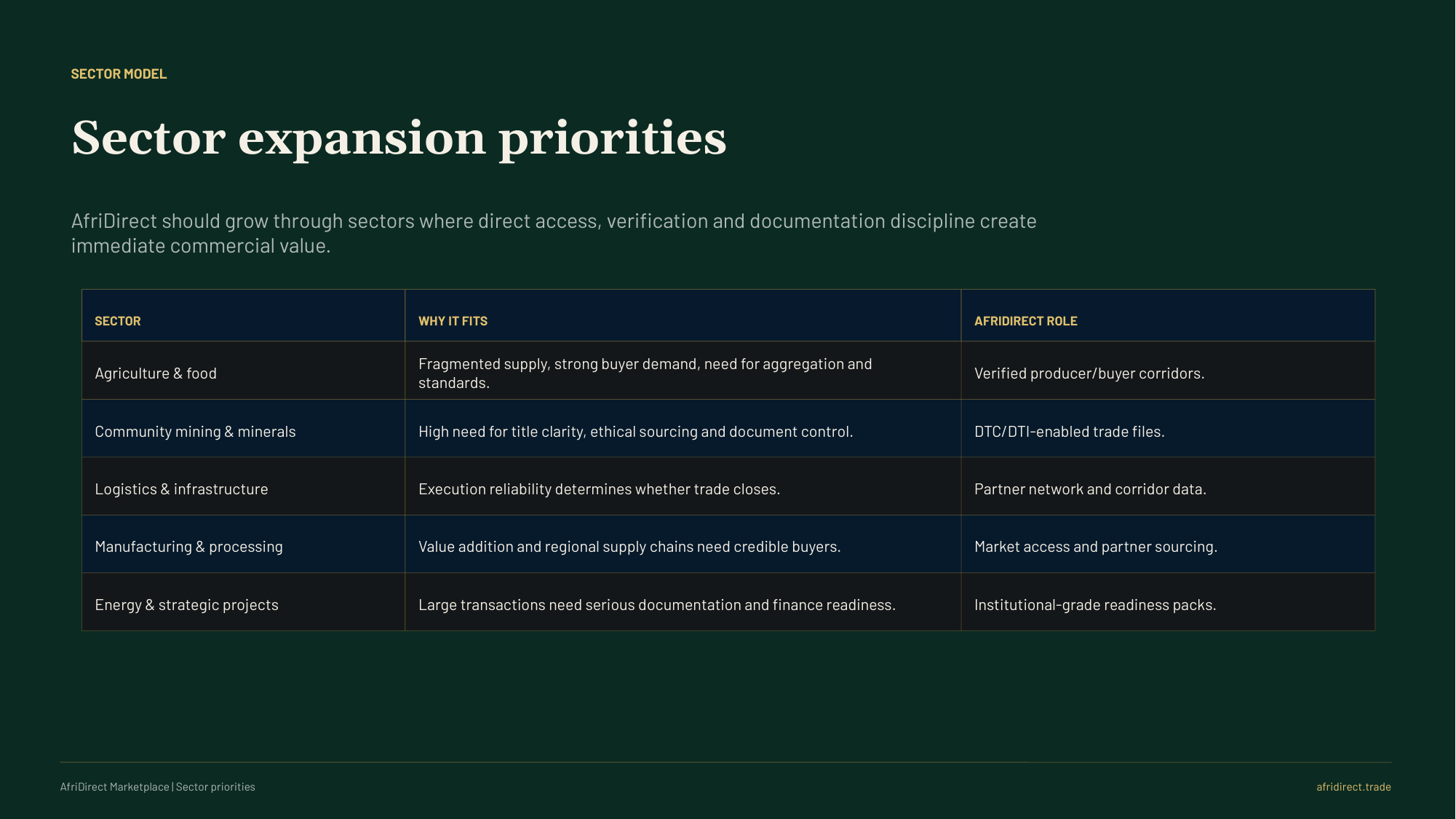

SECTOR MODEL
Sector expansion priorities
AfriDirect should grow through sectors where direct access, verification and documentation discipline create immediate commercial value.

SECTOR
WHY IT FITS
AFRIDIRECT ROLE

Agriculture & food
Fragmented supply, strong buyer demand, need for aggregation and standards.
Verified producer/buyer corridors.

Community mining & minerals
High need for title clarity, ethical sourcing and document control.
DTC/DTI-enabled trade files.

Logistics & infrastructure
Execution reliability determines whether trade closes.
Partner network and corridor data.

Manufacturing & processing
Value addition and regional supply chains need credible buyers.
Market access and partner sourcing.

Energy & strategic projects
Large transactions need serious documentation and finance readiness.
Institutional-grade readiness packs.

AfriDirect Marketplace | Sector priorities
afridirect.trade